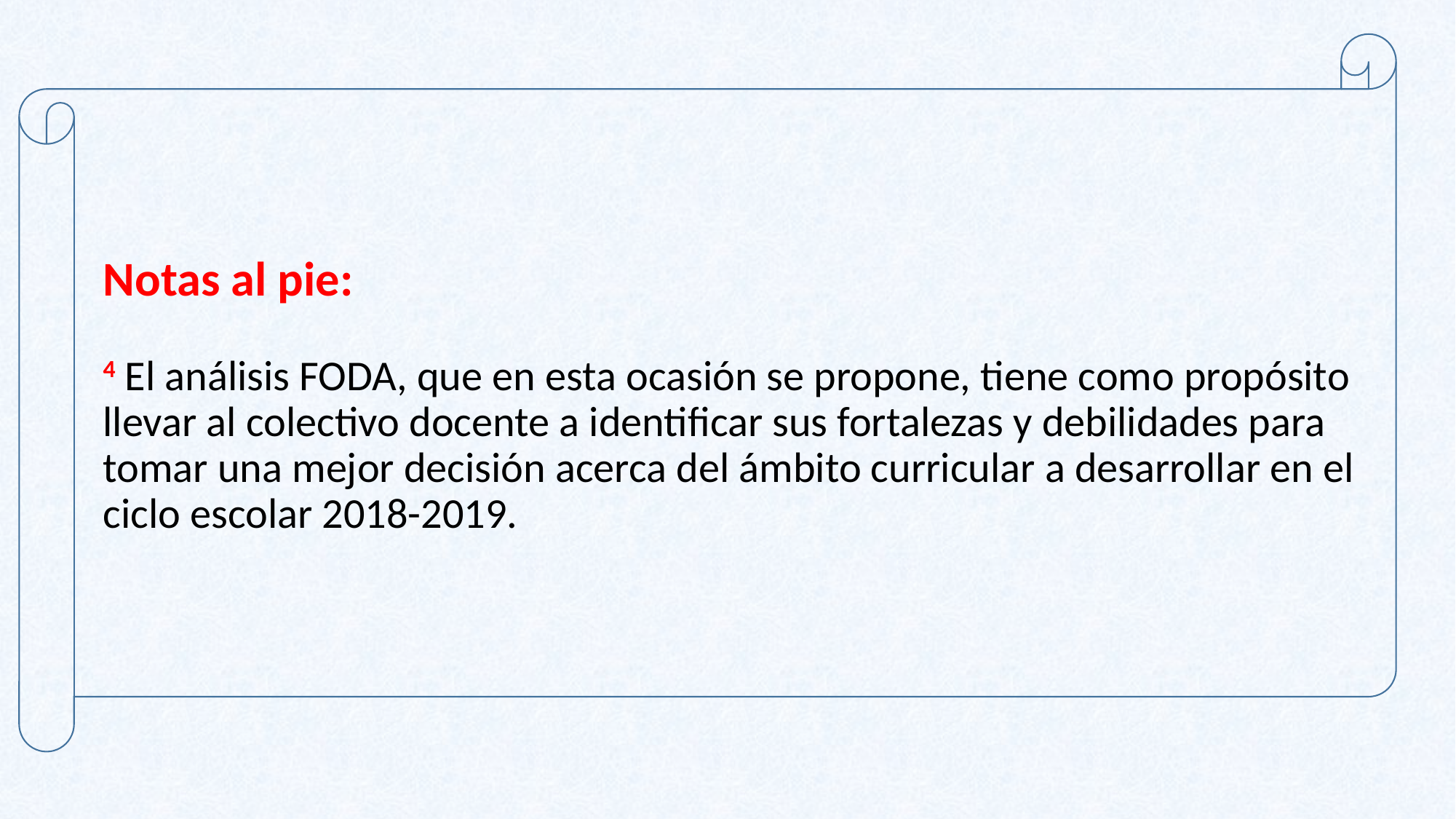

Notas al pie:
4 El análisis FODA, que en esta ocasión se propone, tiene como propósito llevar al colectivo docente a identificar sus fortalezas y debilidades para tomar una mejor decisión acerca del ámbito curricular a desarrollar en el ciclo escolar 2018-2019.